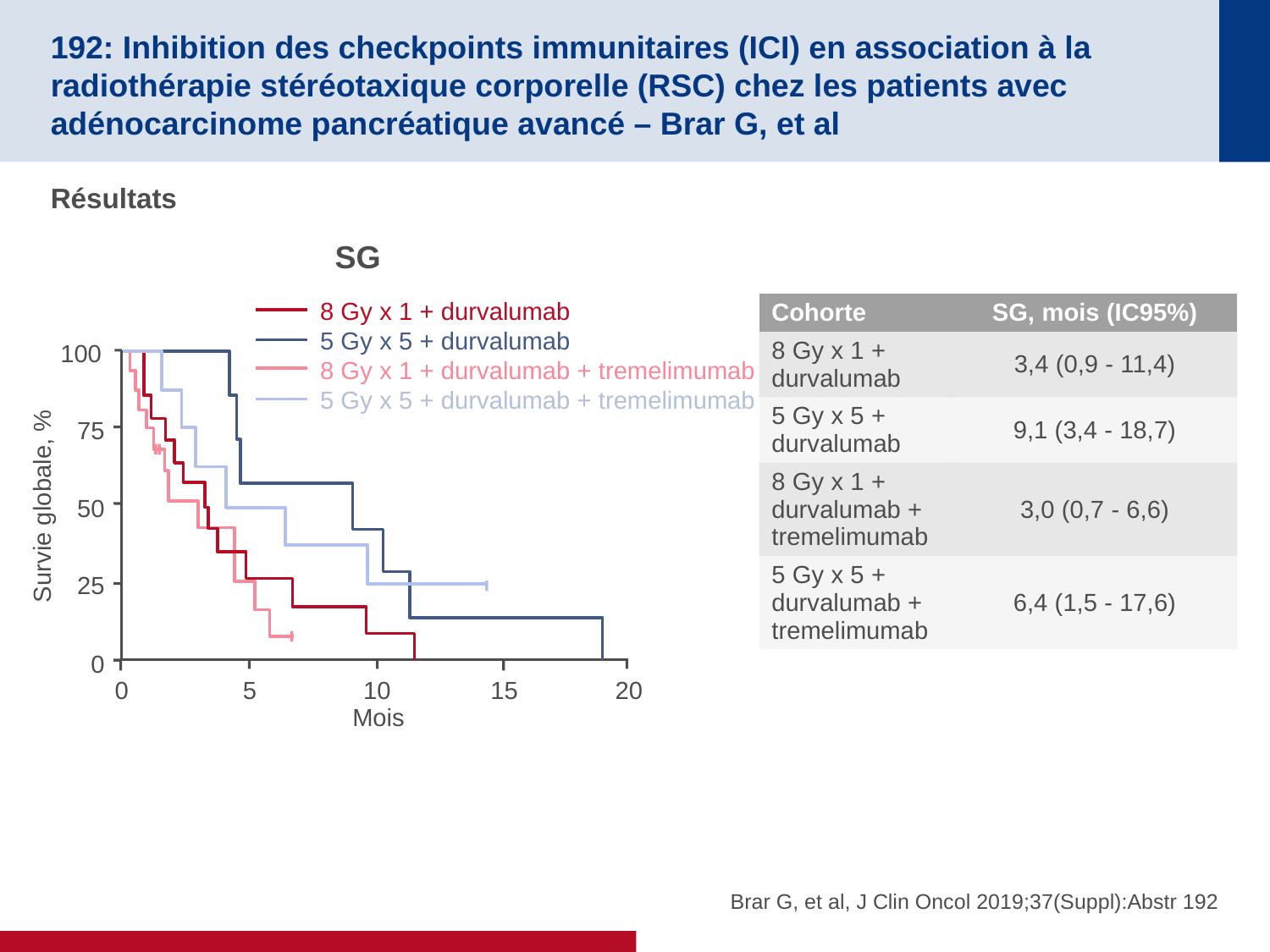

# 192: Inhibition des checkpoints immunitaires (ICI) en association à la radiothérapie stéréotaxique corporelle (RSC) chez les patients avec adénocarcinome pancréatique avancé – Brar G, et al
Résultats

SG
8 Gy x 1 + durvalumab
5 Gy x 5 + durvalumab
8 Gy x 1 + durvalumab + tremelimumab
5 Gy x 5 + durvalumab + tremelimumab
| Cohorte | SG, mois (IC95%) |
| --- | --- |
| 8 Gy x 1 + durvalumab | 3,4 (0,9 - 11,4) |
| 5 Gy x 5 + durvalumab | 9,1 (3,4 - 18,7) |
| 8 Gy x 1 + durvalumab + tremelimumab | 3,0 (0,7 - 6,6) |
| 5 Gy x 5 + durvalumab + tremelimumab | 6,4 (1,5 - 17,6) |
100

75

Survie globale, %
50

25

0

0
5
10
15
20
Mois

Brar G, et al, J Clin Oncol 2019;37(Suppl):Abstr 192